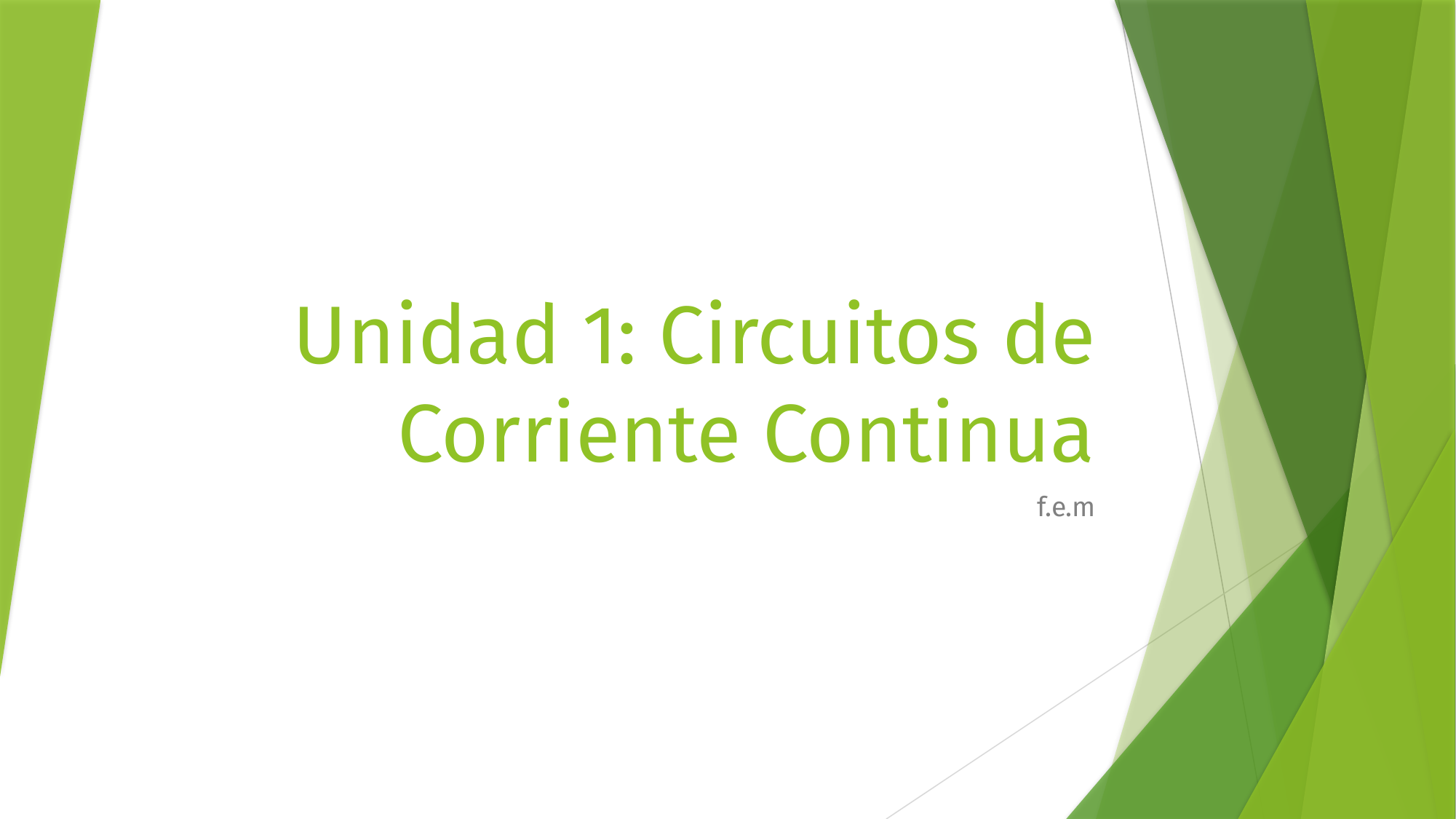

# Unidad 1: Circuitos de Corriente Continua
f.e.m